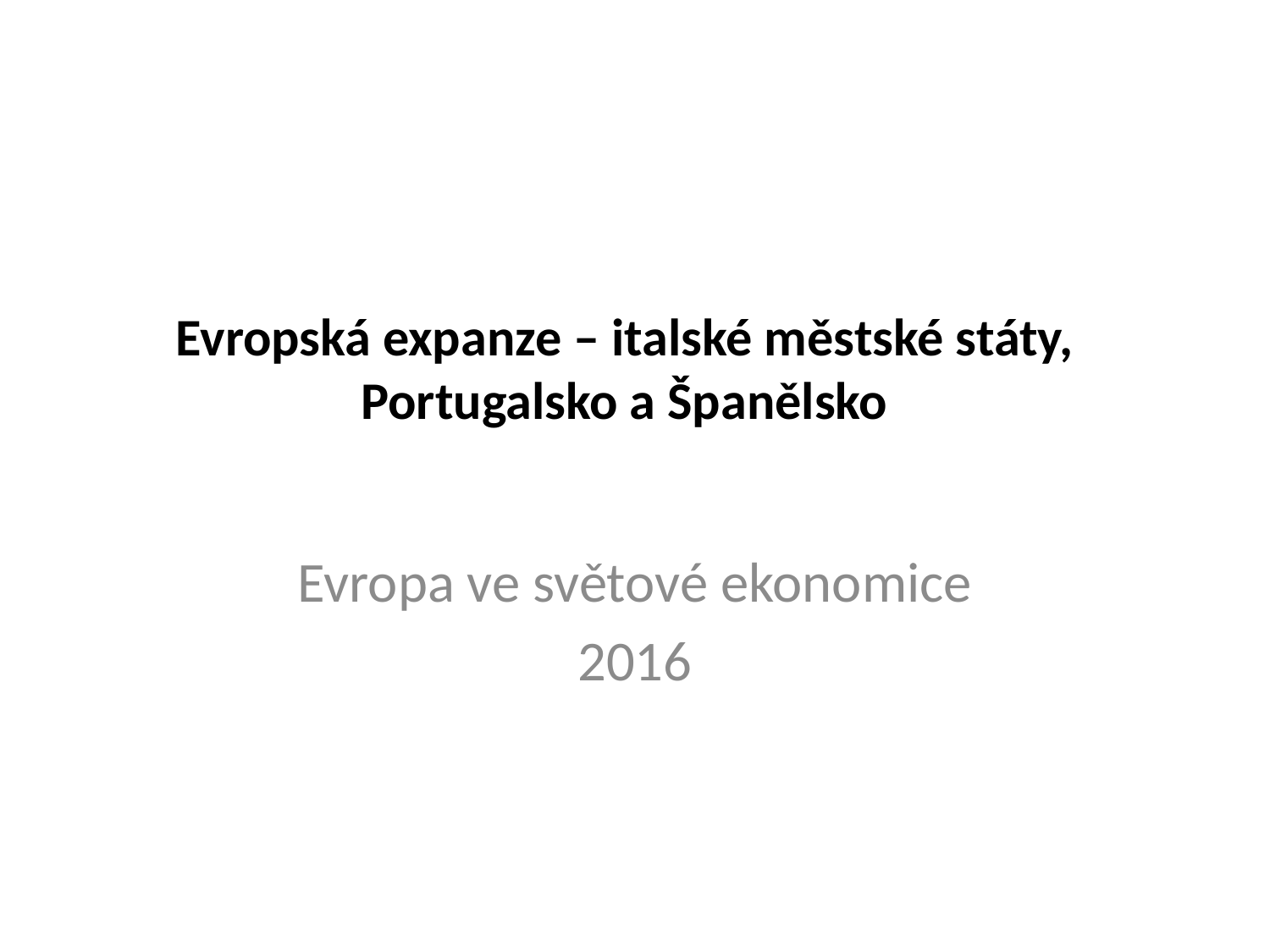

# Evropská expanze – italské městské státy, Portugalsko a Španělsko
Evropa ve světové ekonomice
2016